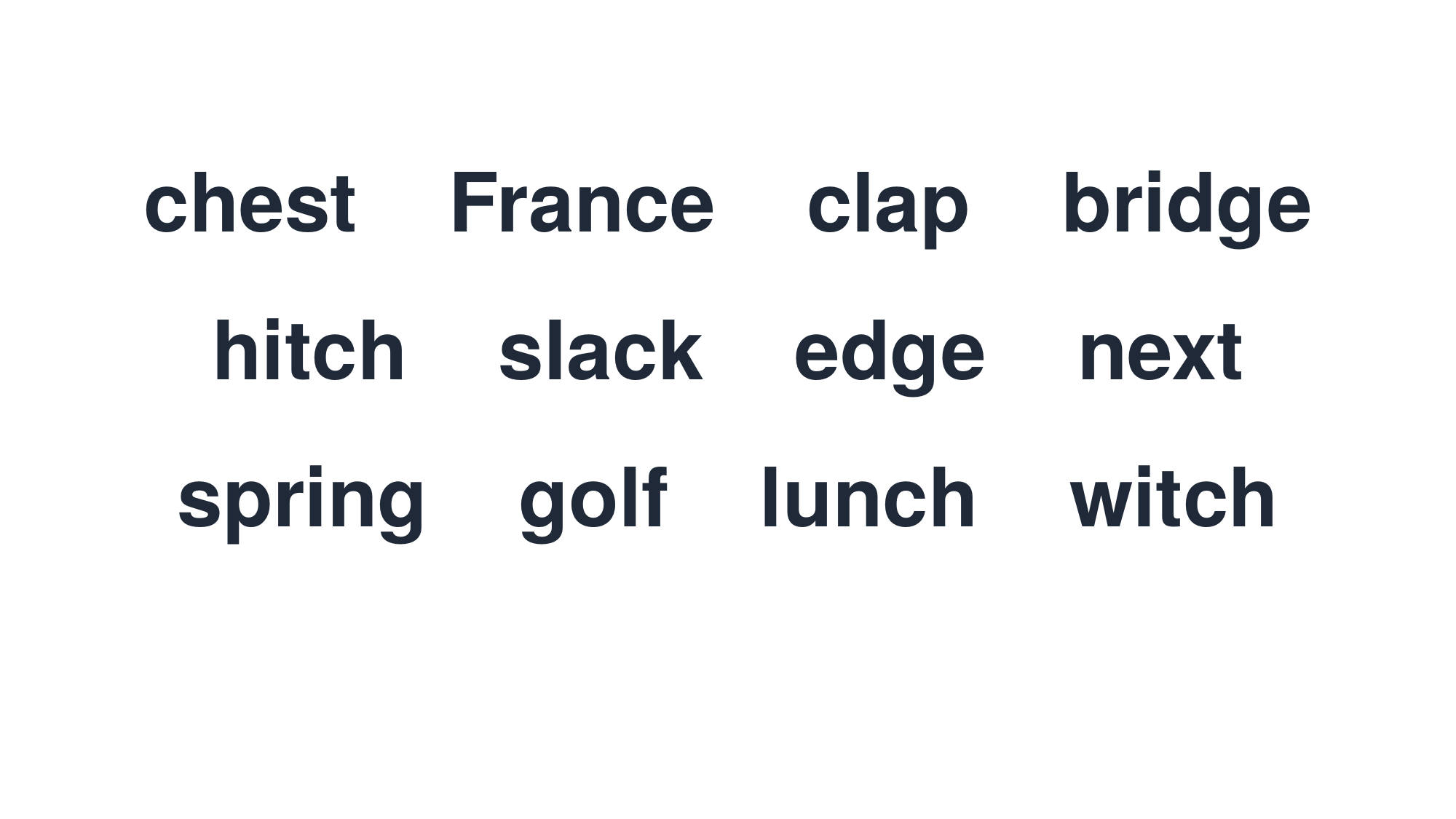

chest    France    clap    bridge
hitch    slack    edge    next
spring    golf    lunch    witch